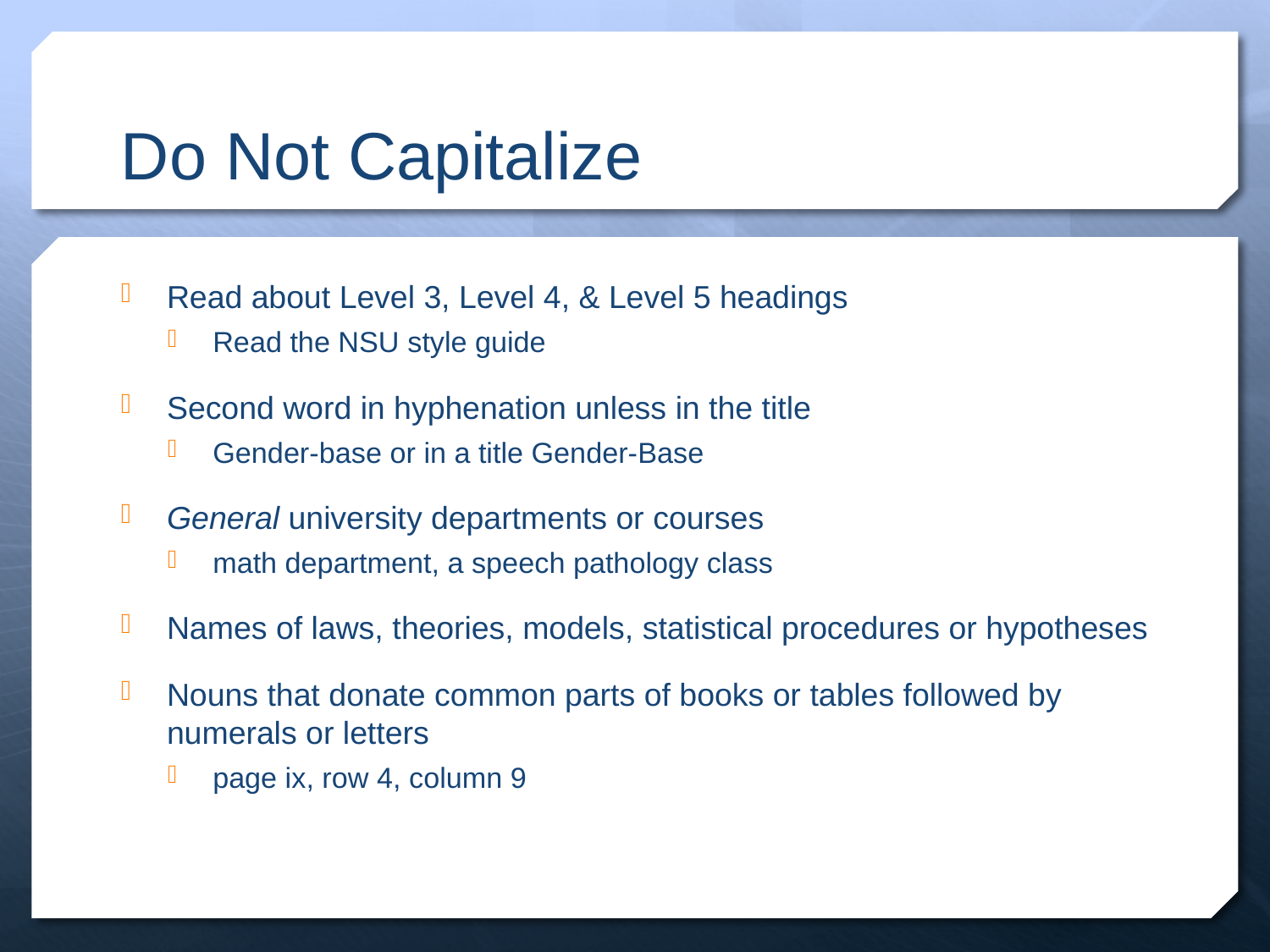

# Do Not Capitalize
Read about Level 3, Level 4, & Level 5 headings
Read the NSU style guide
Second word in hyphenation unless in the title
Gender-base or in a title Gender-Base
General university departments or courses
math department, a speech pathology class
Names of laws, theories, models, statistical procedures or hypotheses
Nouns that donate common parts of books or tables followed by numerals or letters
page ix, row 4, column 9